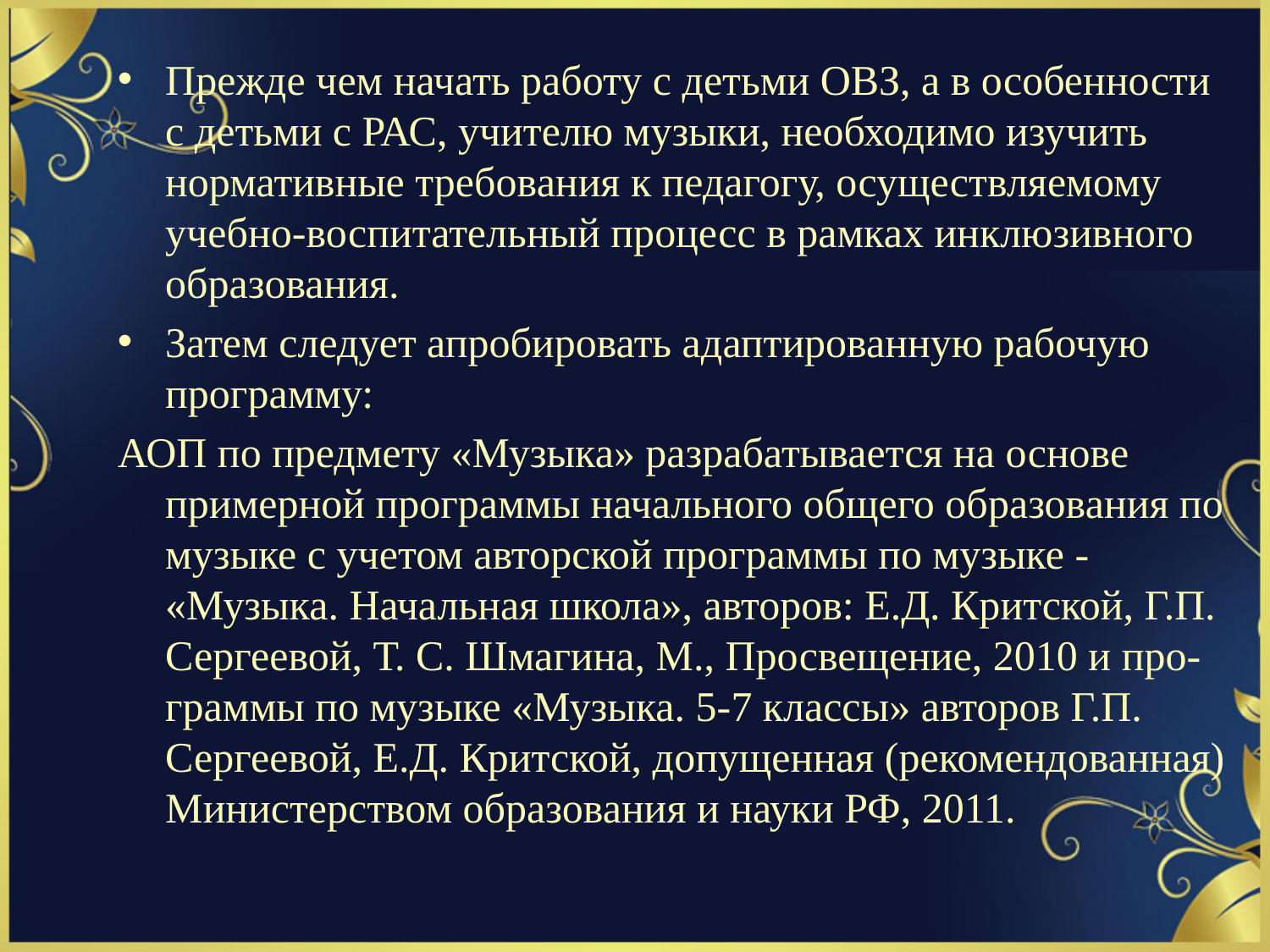

Прежде чем начать работу с детьми ОВЗ, а в особенности с детьми с РАС, учителю музыки, необходимо изучить нормативные требования к педагогу, осуществляемому учебно-воспитательный процесс в рамках инклюзивного образования.
Затем следует апробировать адаптированную рабочую программу:
АОП по предмету «Музыка» разрабатывается на основе примерной программы начального общего образования по музыке с учетом авторской программы по музыке - «Музыка. Начальная школа», авторов: Е.Д. Критской, Г.П. Сергеевой, Т. С. Шмагина, М., Просвещение, 2010 и про- граммы по музыке «Музыка. 5-7 классы» авторов Г.П. Сергеевой, Е.Д. Критской, допущенная (рекомендованная) Министерством образования и науки РФ, 2011.